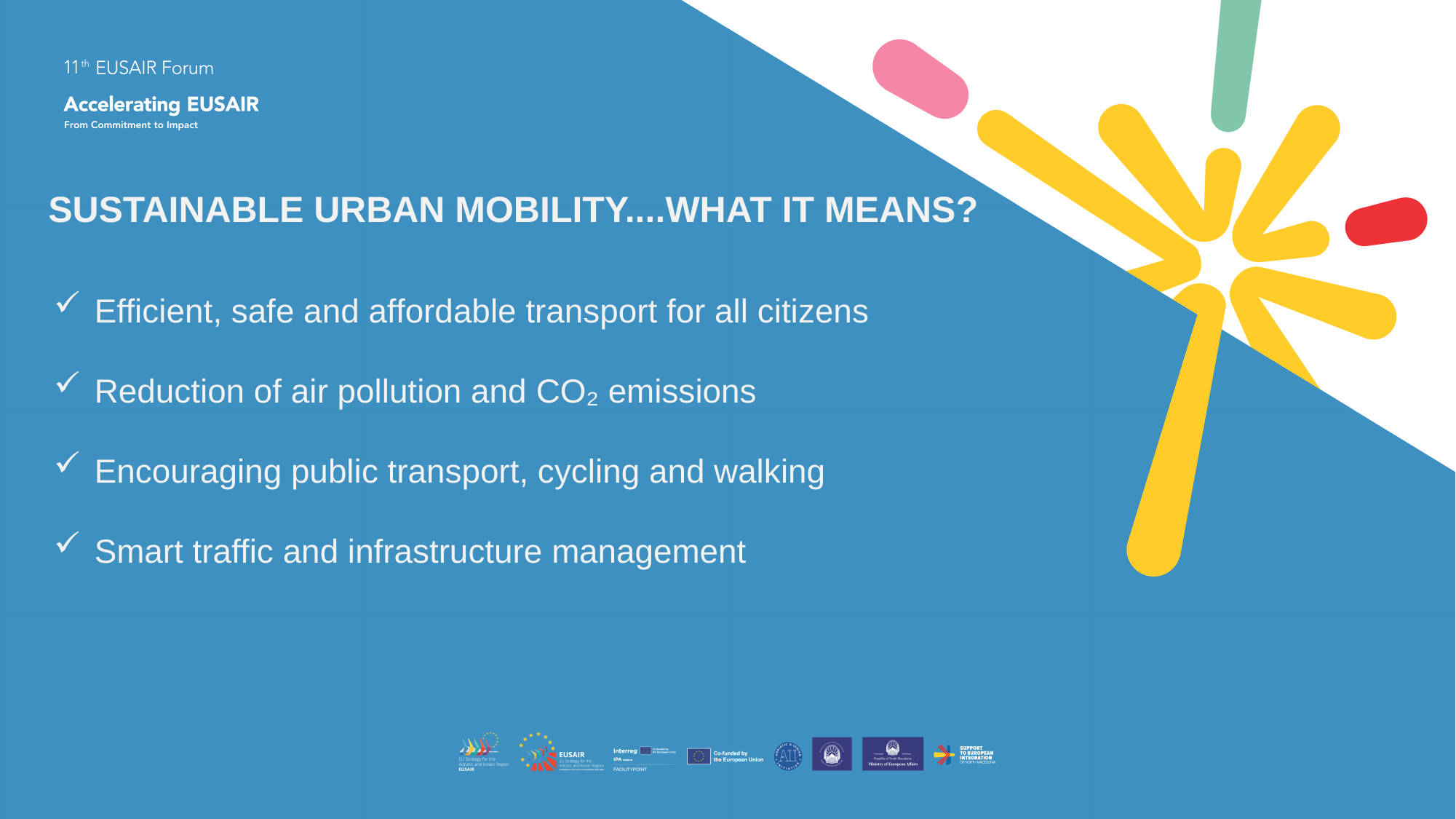

SUSTAINABLE URBAN MOBILITY....WHAT IT MEANS?
Efficient, safe and affordable transport for all citizens

Reduction of air pollution and CO₂ emissions

Encouraging public transport, cycling and walking

Smart traffic and infrastructure management